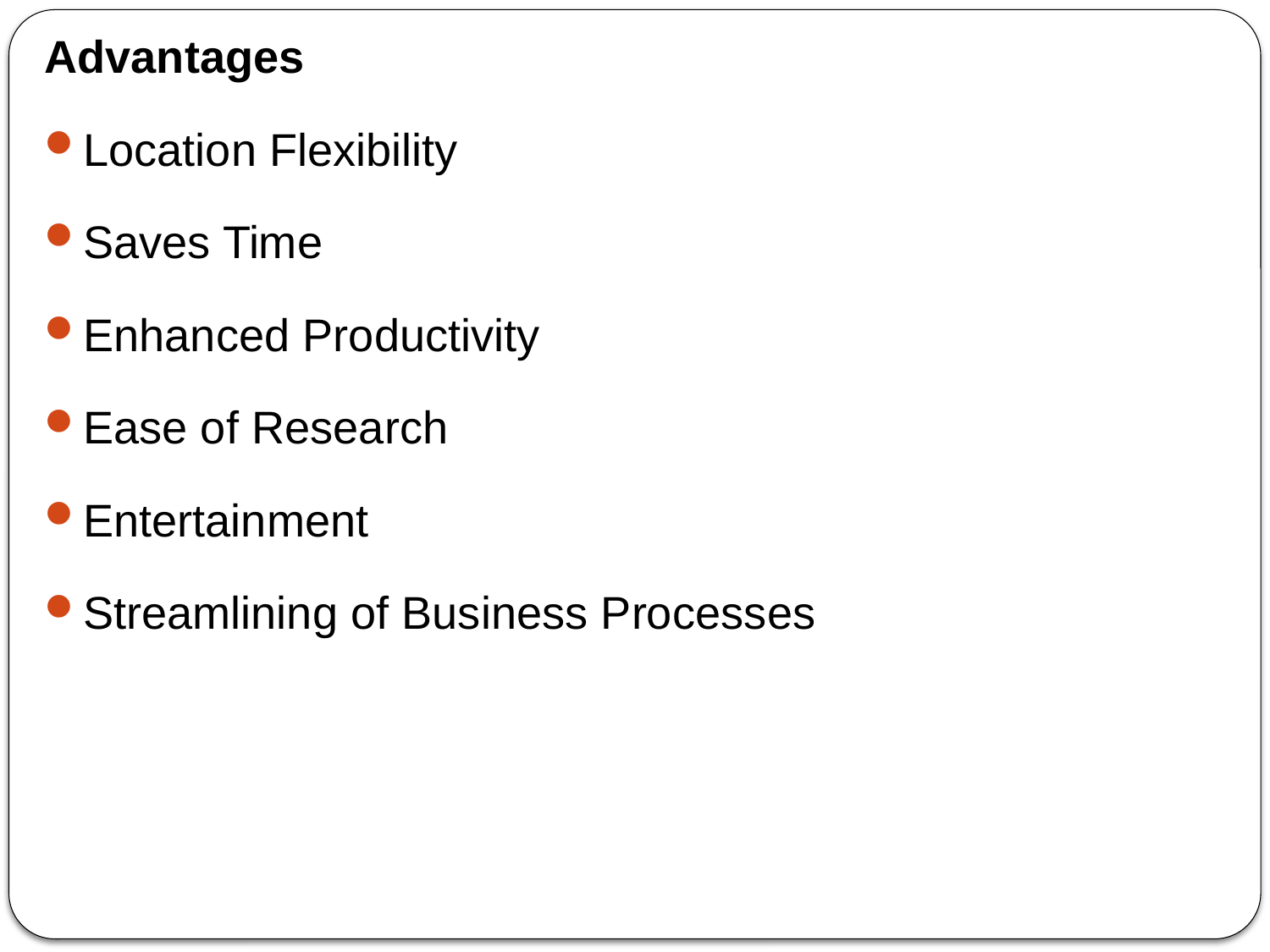

Advantages
Location Flexibility
Saves Time
Enhanced Productivity
Ease of Research
Entertainment
Streamlining of Business Processes